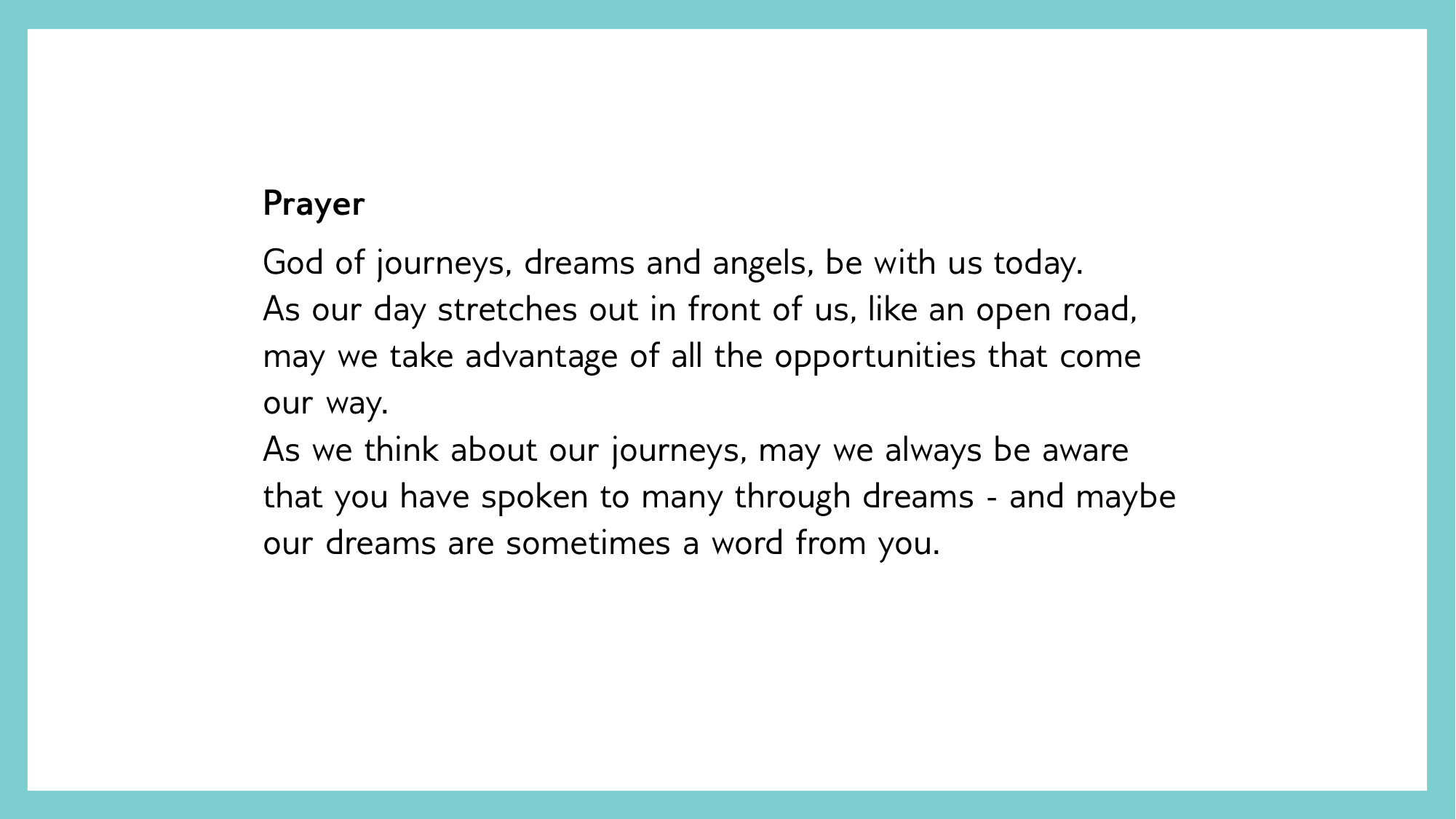

Prayer
God of journeys, dreams and angels, be with us today.
As our day stretches out in front of us, like an open road, may we take advantage of all the opportunities that come our way.
As we think about our journeys, may we always be aware that you have spoken to many through dreams - and maybe our dreams are sometimes a word from you.